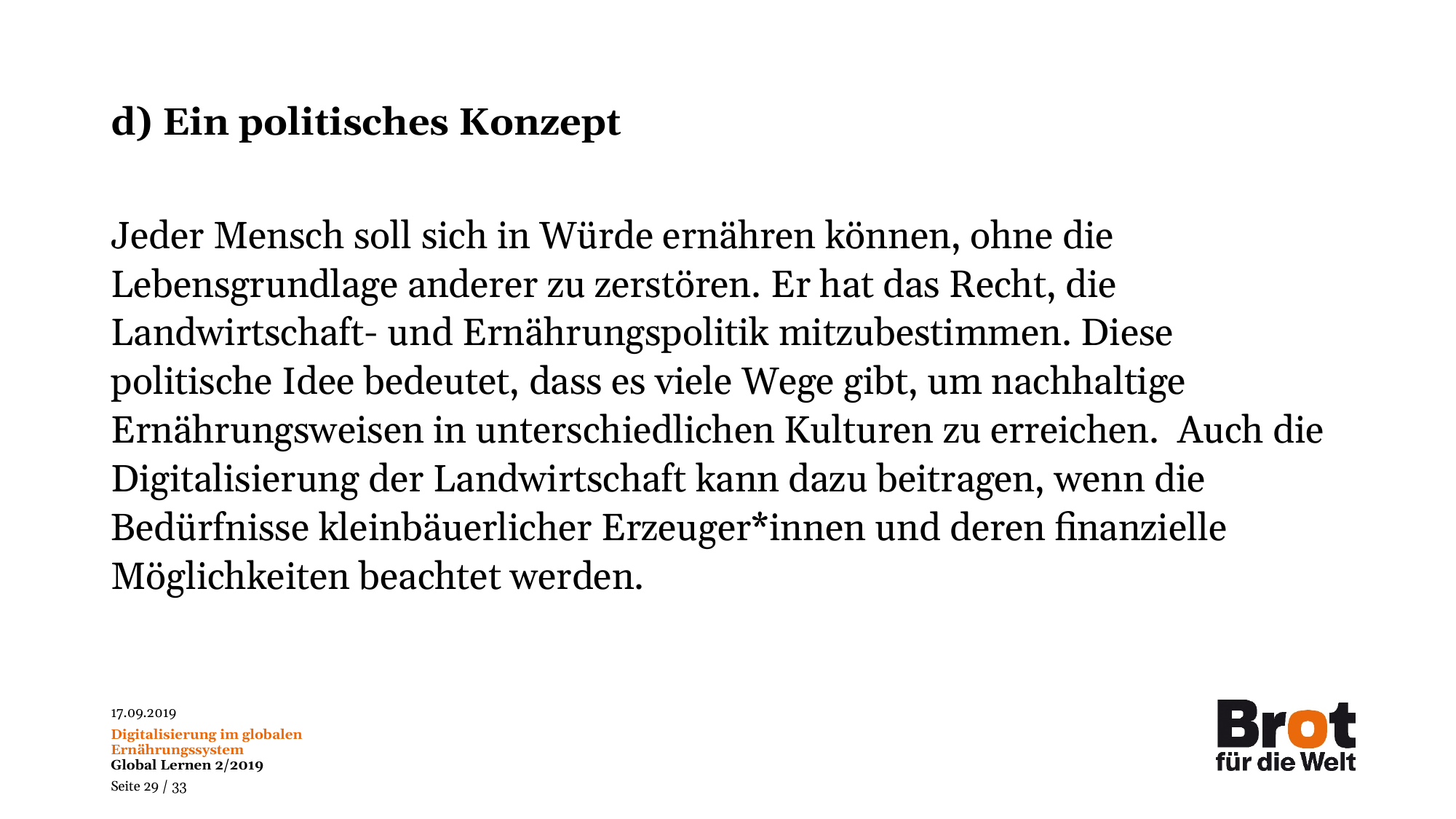

# d) Ein politisches Konzept
Jeder Mensch soll sich in Würde ernähren können, ohne die Lebensgrundlage anderer zu zerstören. Er hat das Recht, die Landwirtschaft- und Ernährungspolitik mitzubestimmen. Diese politische Idee bedeutet, dass es viele Wege gibt, um nachhaltige Ernährungsweisen in unterschiedlichen Kulturen zu erreichen.  Auch die Digitalisierung der Landwirtschaft kann dazu beitragen, wenn die Bedürfnisse kleinbäuerlicher Erzeuger*innen und deren finanzielle Möglichkeiten beachtet werden.